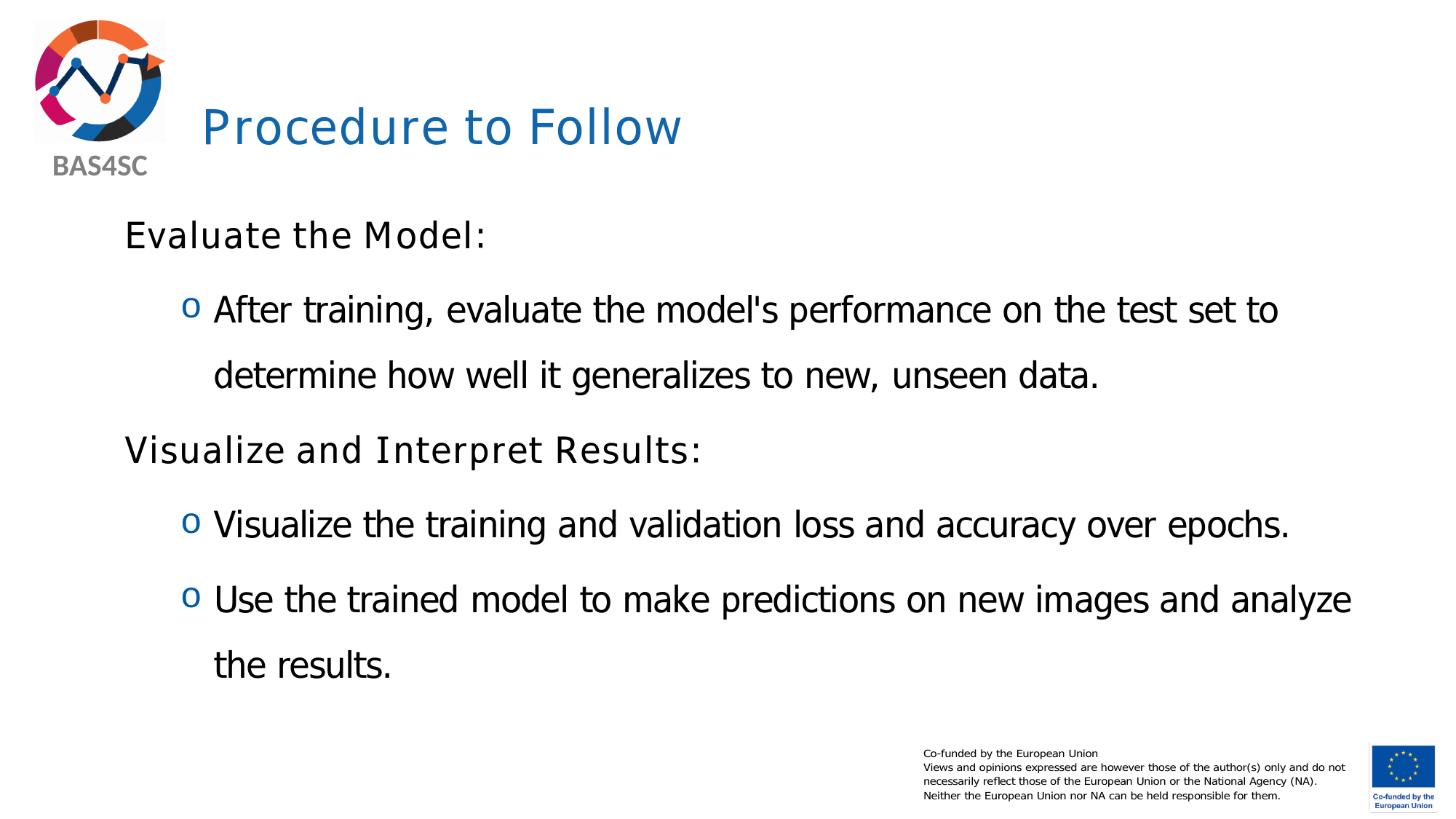

# Procedure to Follow
Evaluate the Model:
After training, evaluate the model's performance on the test set to determine how well it generalizes to new, unseen data.
Visualize and Interpret Results:
Visualize the training and validation loss and accuracy over epochs.
Use the trained model to make predictions on new images and analyze the results.